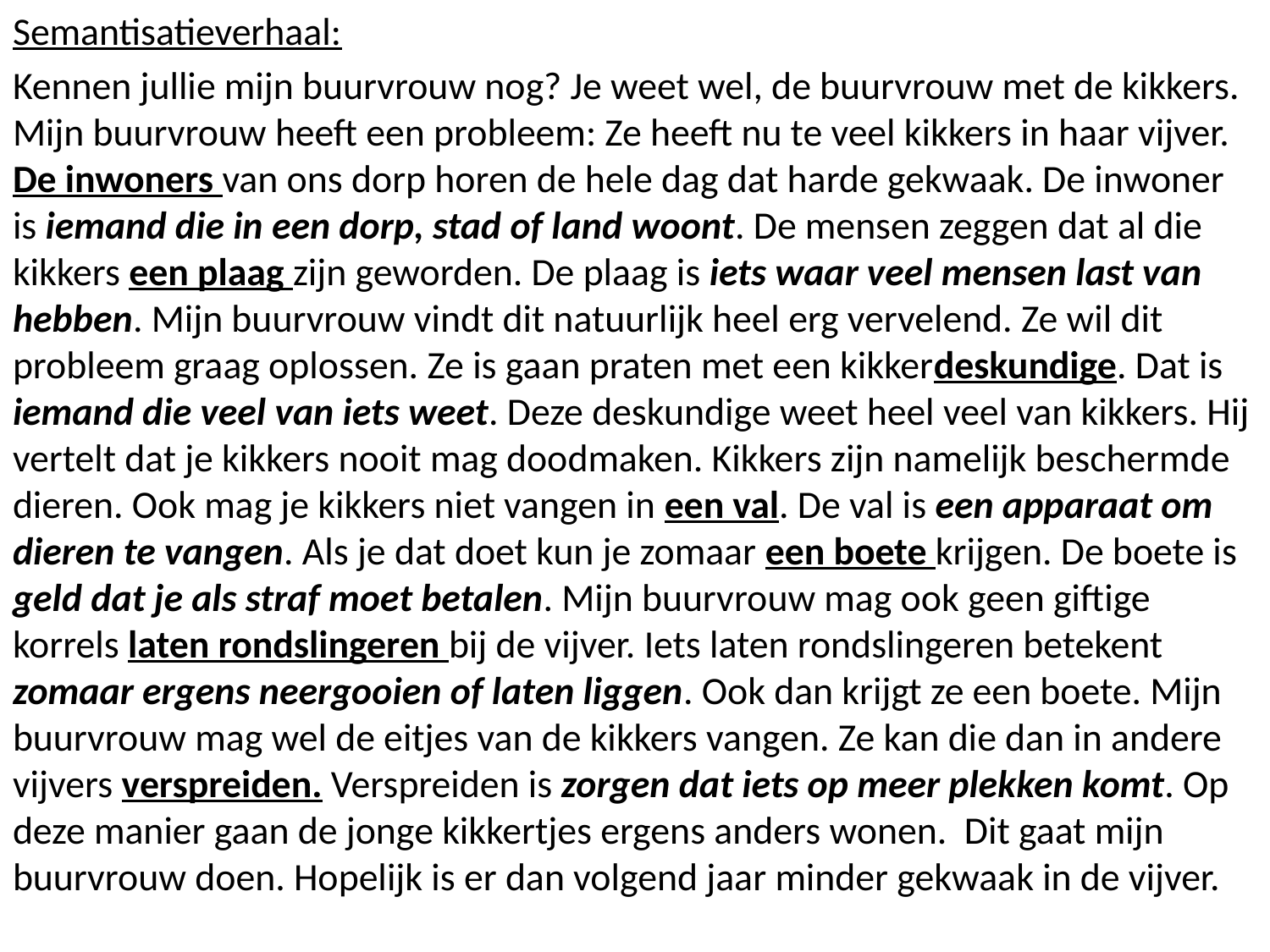

Semantisatieverhaal:
Kennen jullie mijn buurvrouw nog? Je weet wel, de buurvrouw met de kikkers.
Mijn buurvrouw heeft een probleem: Ze heeft nu te veel kikkers in haar vijver. De inwoners van ons dorp horen de hele dag dat harde gekwaak. De inwoner is iemand die in een dorp, stad of land woont. De mensen zeggen dat al die kikkers een plaag zijn geworden. De plaag is iets waar veel mensen last van hebben. Mijn buurvrouw vindt dit natuurlijk heel erg vervelend. Ze wil dit probleem graag oplossen. Ze is gaan praten met een kikkerdeskundige. Dat is iemand die veel van iets weet. Deze deskundige weet heel veel van kikkers. Hij vertelt dat je kikkers nooit mag doodmaken. Kikkers zijn namelijk beschermde dieren. Ook mag je kikkers niet vangen in een val. De val is een apparaat om dieren te vangen. Als je dat doet kun je zomaar een boete krijgen. De boete is geld dat je als straf moet betalen. Mijn buurvrouw mag ook geen giftige korrels laten rondslingeren bij de vijver. Iets laten rondslingeren betekent zomaar ergens neergooien of laten liggen. Ook dan krijgt ze een boete. Mijn buurvrouw mag wel de eitjes van de kikkers vangen. Ze kan die dan in andere vijvers verspreiden. Verspreiden is zorgen dat iets op meer plekken komt. Op deze manier gaan de jonge kikkertjes ergens anders wonen.  Dit gaat mijn buurvrouw doen. Hopelijk is er dan volgend jaar minder gekwaak in de vijver.